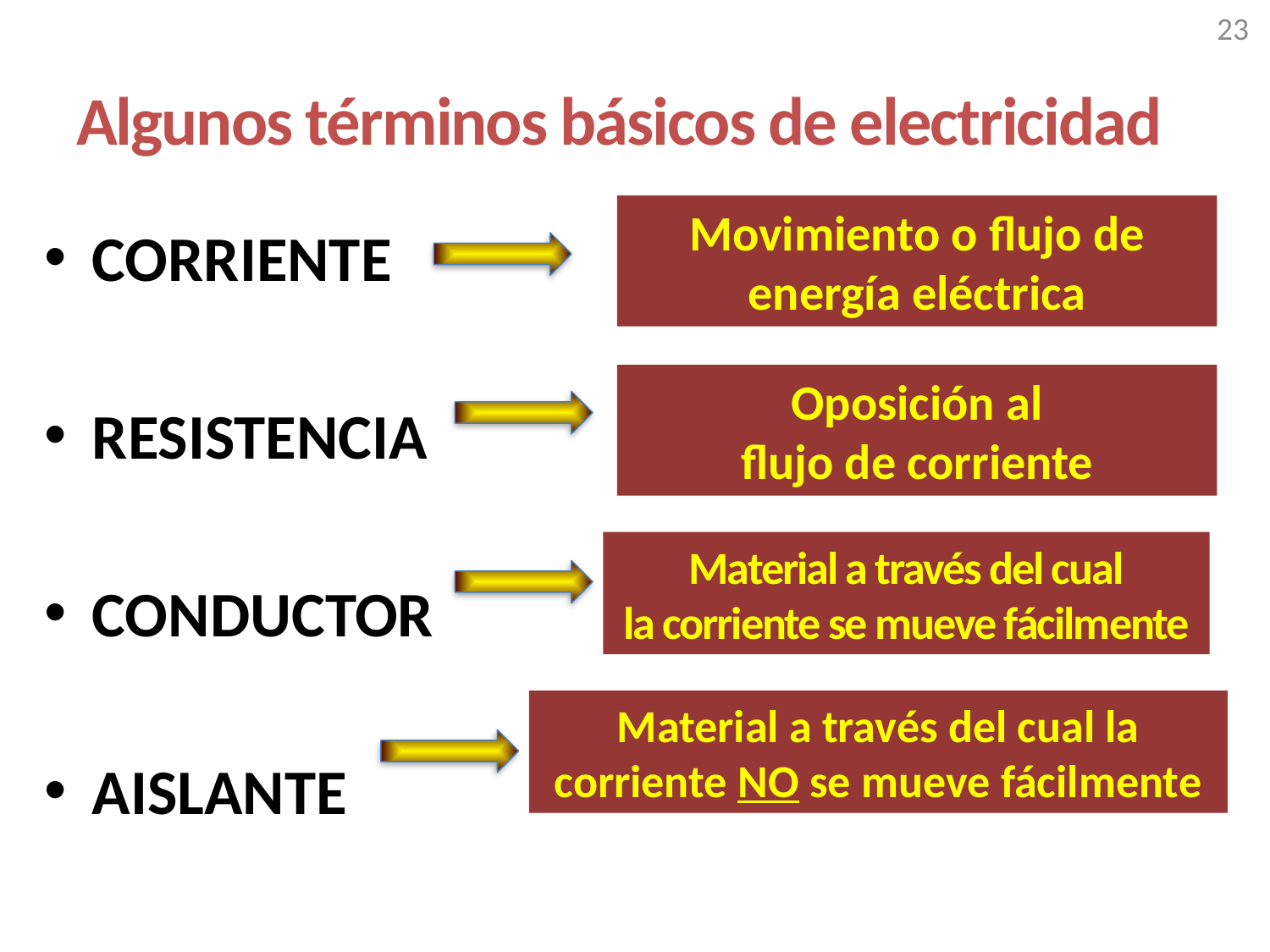

23
# Algunos términos básicos de electricidad
Movimiento o flujo de energía eléctrica
CORRIENTE

RESISTENCIA

CONDUCTOR

AISLANTE

Oposición al
flujo de corriente

Material a través del cual
la corriente se mueve fácilmente

Material a través del cual la corriente NO se mueve fácilmente